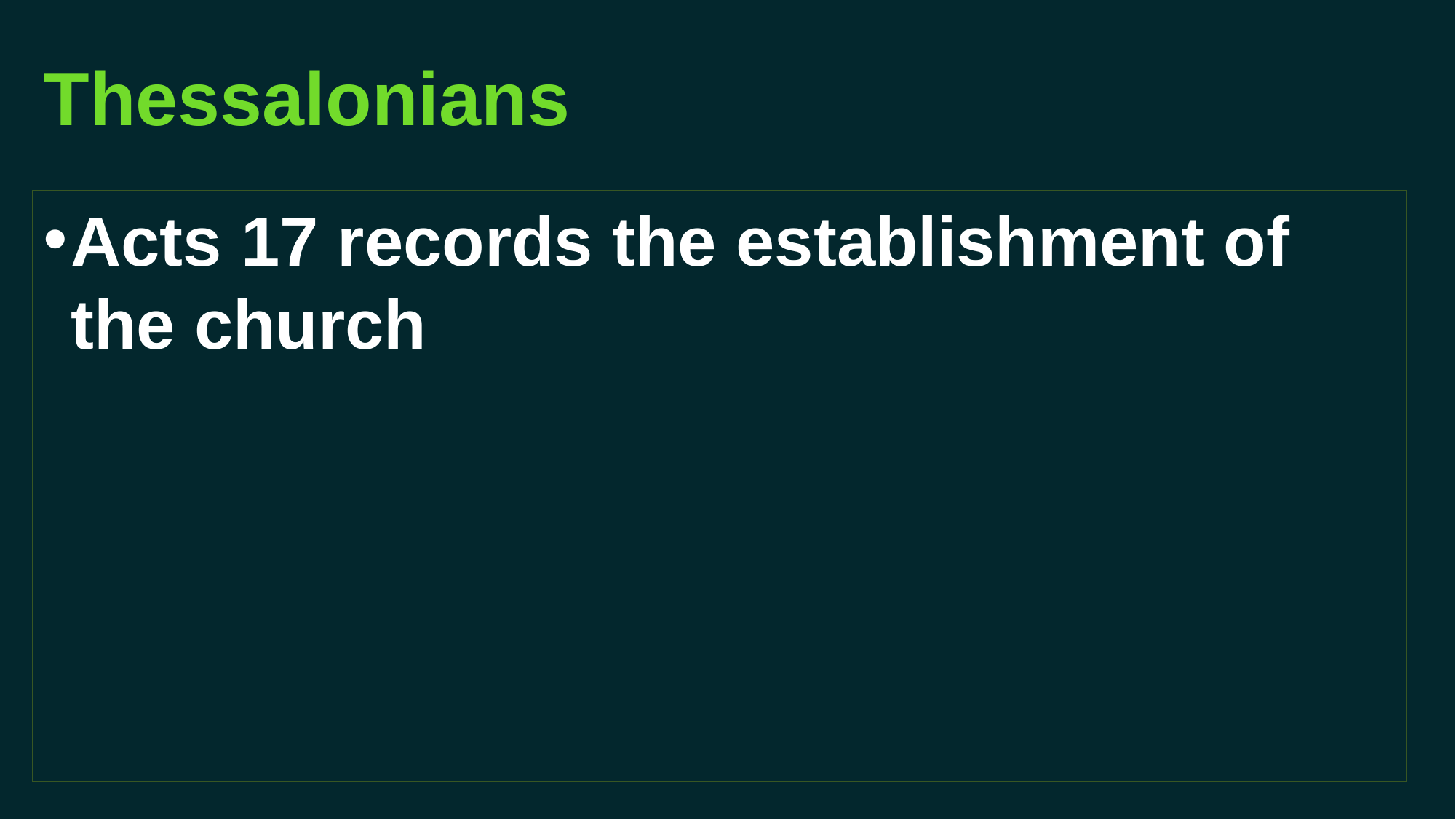

# Thessalonians
Acts 17 records the establishment of the church